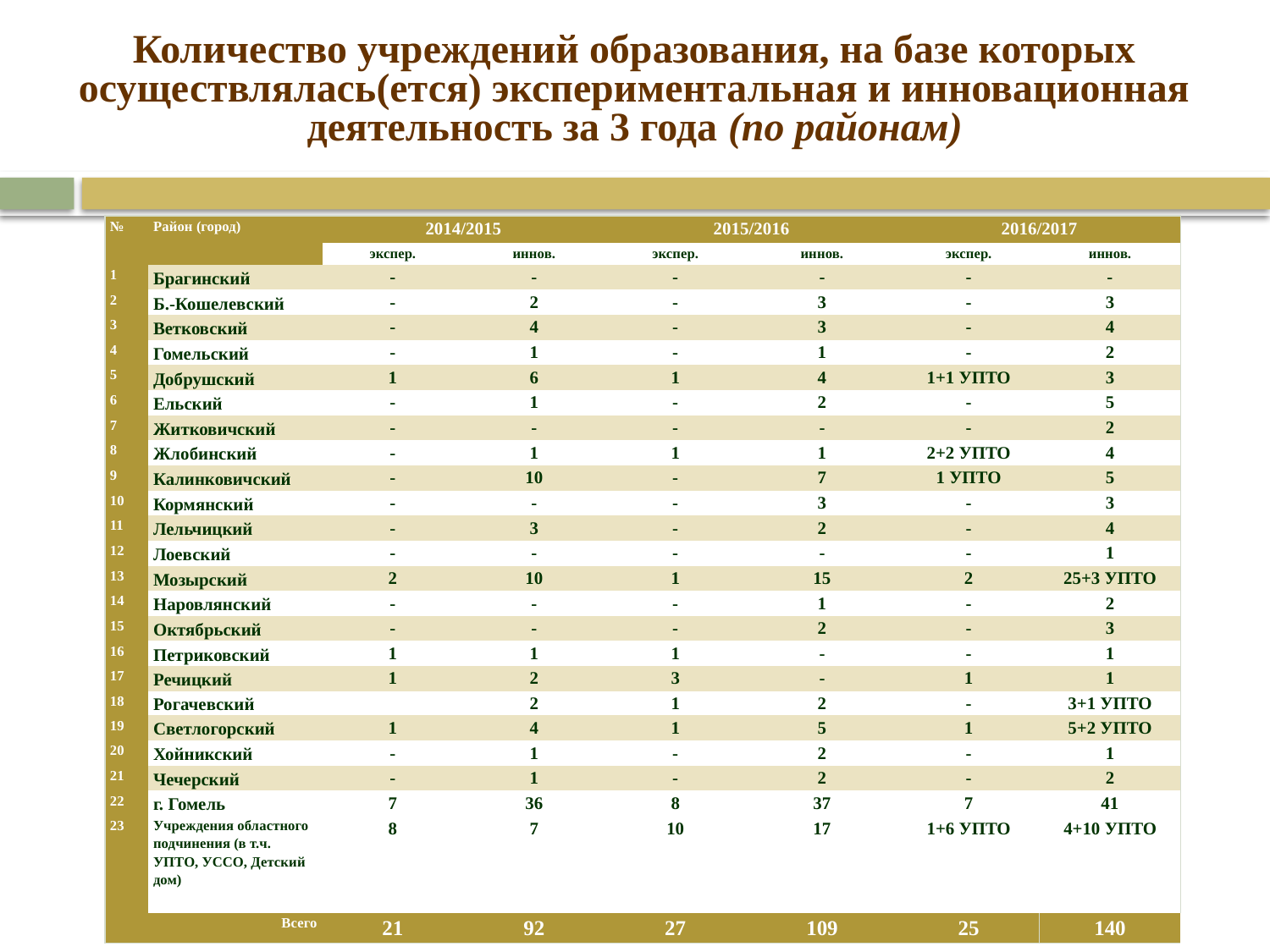

Количество учреждений образования, на базе которых осуществлялась(ется) экспериментальная и инновационная деятельность за 3 года (по районам)
| № | Район (город) | 2014/2015 |  | 2015/2016 |  | 2016/2017 |  |
| --- | --- | --- | --- | --- | --- | --- | --- |
|  |  | экспер. | иннов. | экспер. | иннов. | экспер. | иннов. |
| 1 | Брагинский | - | - | - | - | - | - |
| 2 | Б.-Кошелевский | - | 2 | - | 3 | - | 3 |
| 3 | Ветковский | - | 4 | - | 3 | - | 4 |
| 4 | Гомельский | - | 1 | - | 1 | - | 2 |
| 5 | Добрушский | 1 | 6 | 1 | 4 | 1+1 УПТО | 3 |
| 6 | Ельский | - | 1 | - | 2 | - | 5 |
| 7 | Житковичский | - | - | - | - | - | 2 |
| 8 | Жлобинский | - | 1 | 1 | 1 | 2+2 УПТО | 4 |
| 9 | Калинковичский | - | 10 | - | 7 | 1 УПТО | 5 |
| 10 | Кормянский | - | - | - | 3 | - | 3 |
| 11 | Лельчицкий | - | 3 | - | 2 | - | 4 |
| 12 | Лоевский | - | - | - | - | - | 1 |
| 13 | Мозырский | 2 | 10 | 1 | 15 | 2 | 25+3 УПТО |
| 14 | Наровлянский | - | - | - | 1 | - | 2 |
| 15 | Октябрьский | - | - | - | 2 | - | 3 |
| 16 | Петриковский | 1 | 1 | 1 | - | - | 1 |
| 17 | Речицкий | 1 | 2 | 3 | - | 1 | 1 |
| 18 | Рогачевский |  | 2 | 1 | 2 | - | 3+1 УПТО |
| 19 | Светлогорский | 1 | 4 | 1 | 5 | 1 | 5+2 УПТО |
| 20 | Хойникский | - | 1 | - | 2 | - | 1 |
| 21 | Чечерский | - | 1 | - | 2 | - | 2 |
| 22 | г. Гомель | 7 | 36 | 8 | 37 | 7 | 41 |
| 23 | Учреждения областного подчинения (в т.ч. УПТО, УССО, Детский дом) | 8 | 7 | 10 | 17 | 1+6 УПТО | 4+10 УПТО |
| Всего |  | 21 | 92 | 27 | 109 | 25 | 140 |